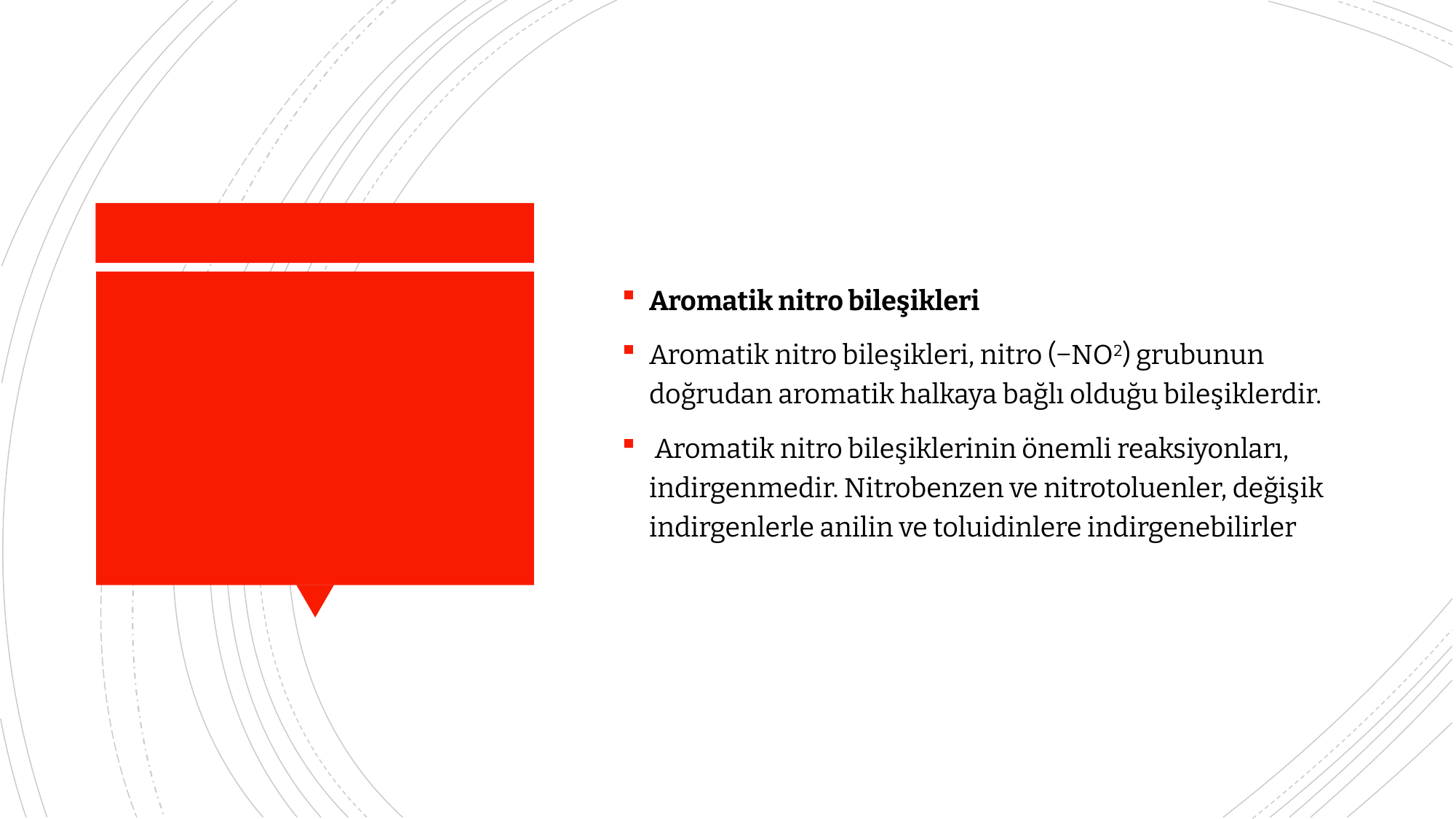

Aromatik nitro bileşikleri
Aromatik nitro bileşikleri, nitro (−NO2) grubunun doğrudan aromatik halkaya bağlı olduğu bileşiklerdir.
 Aromatik nitro bileşiklerinin önemli reaksiyonları, indirgenmedir. Nitrobenzen ve nitrotoluenler, değişik indirgenlerle anilin ve toluidinlere indirgenebilirler
#